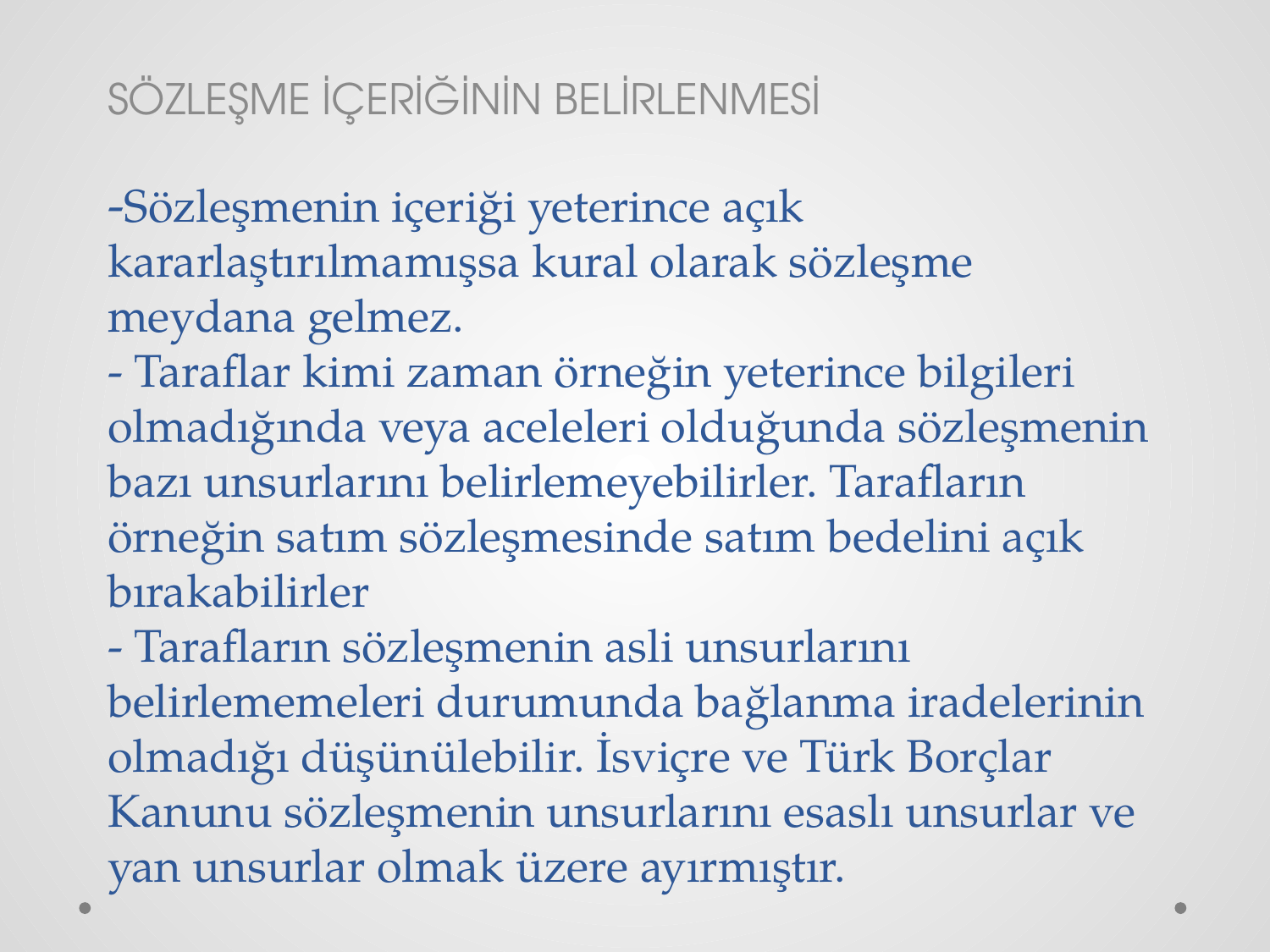

SÖZLEŞME İÇERİĞİNİN BELİRLENMESİ
# -Sözleşmenin içeriği yeterince açık kararlaştırılmamışsa kural olarak sözleşme meydana gelmez. - Taraflar kimi zaman örneğin yeterince bilgileri olmadığında veya aceleleri olduğunda sözleşmenin bazı unsurlarını belirlemeyebilirler. Tarafların örneğin satım sözleşmesinde satım bedelini açık bırakabilirler - Tarafların sözleşmenin asli unsurlarını belirlememeleri durumunda bağlanma iradelerinin olmadığı düşünülebilir. İsviçre ve Türk Borçlar Kanunu sözleşmenin unsurlarını esaslı unsurlar ve yan unsurlar olmak üzere ayırmıştır.